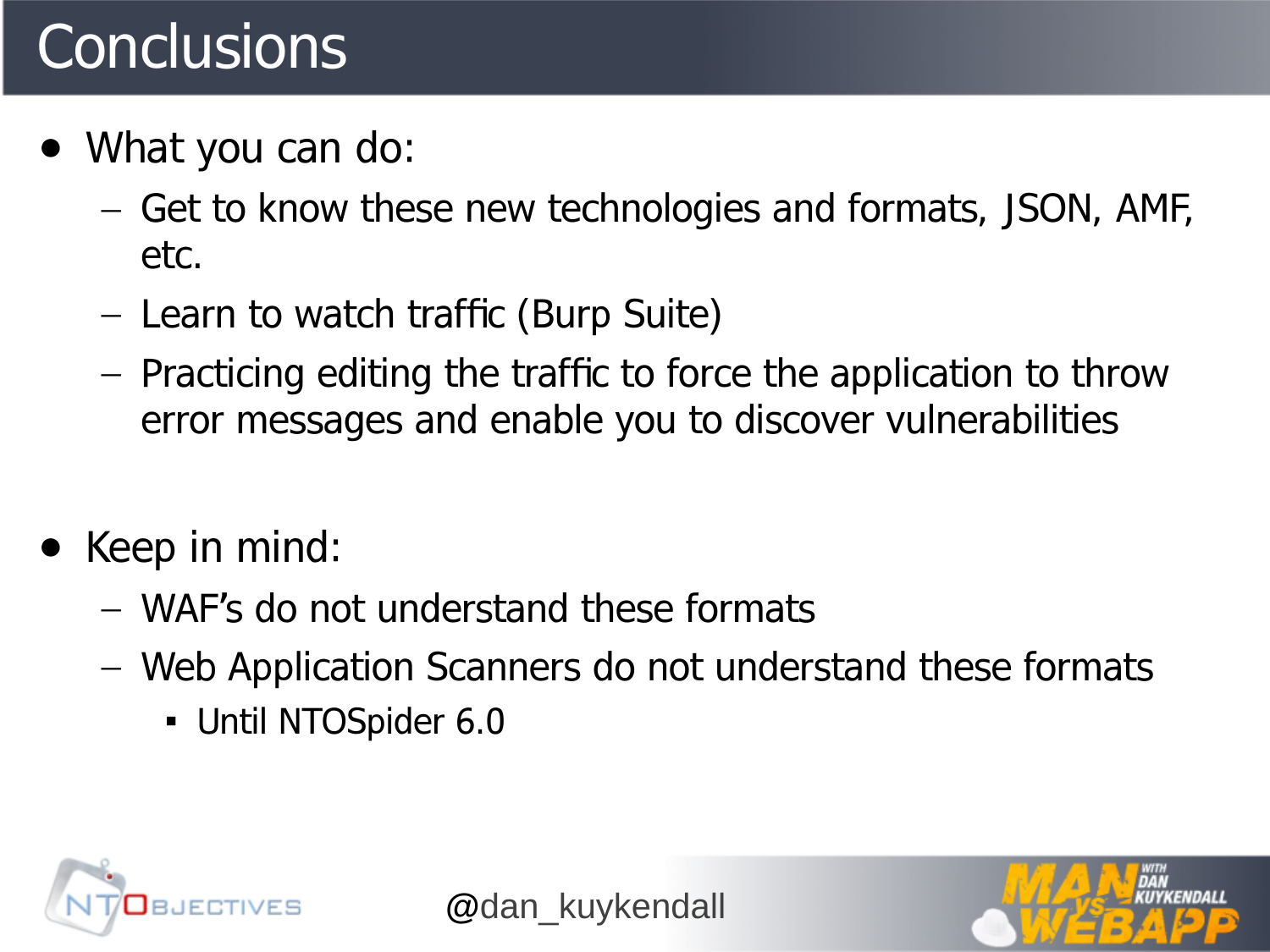

# Conclusions
What you can do:
Get to know these new technologies and formats, JSON, AMF, etc.
Learn to watch traffic (Burp Suite)
Practicing editing the traffic to force the application to throw error messages and enable you to discover vulnerabilities

Keep in mind:
WAF’s do not understand these formats
Web Application Scanners do not understand these formats
Until NTOSpider 6.0